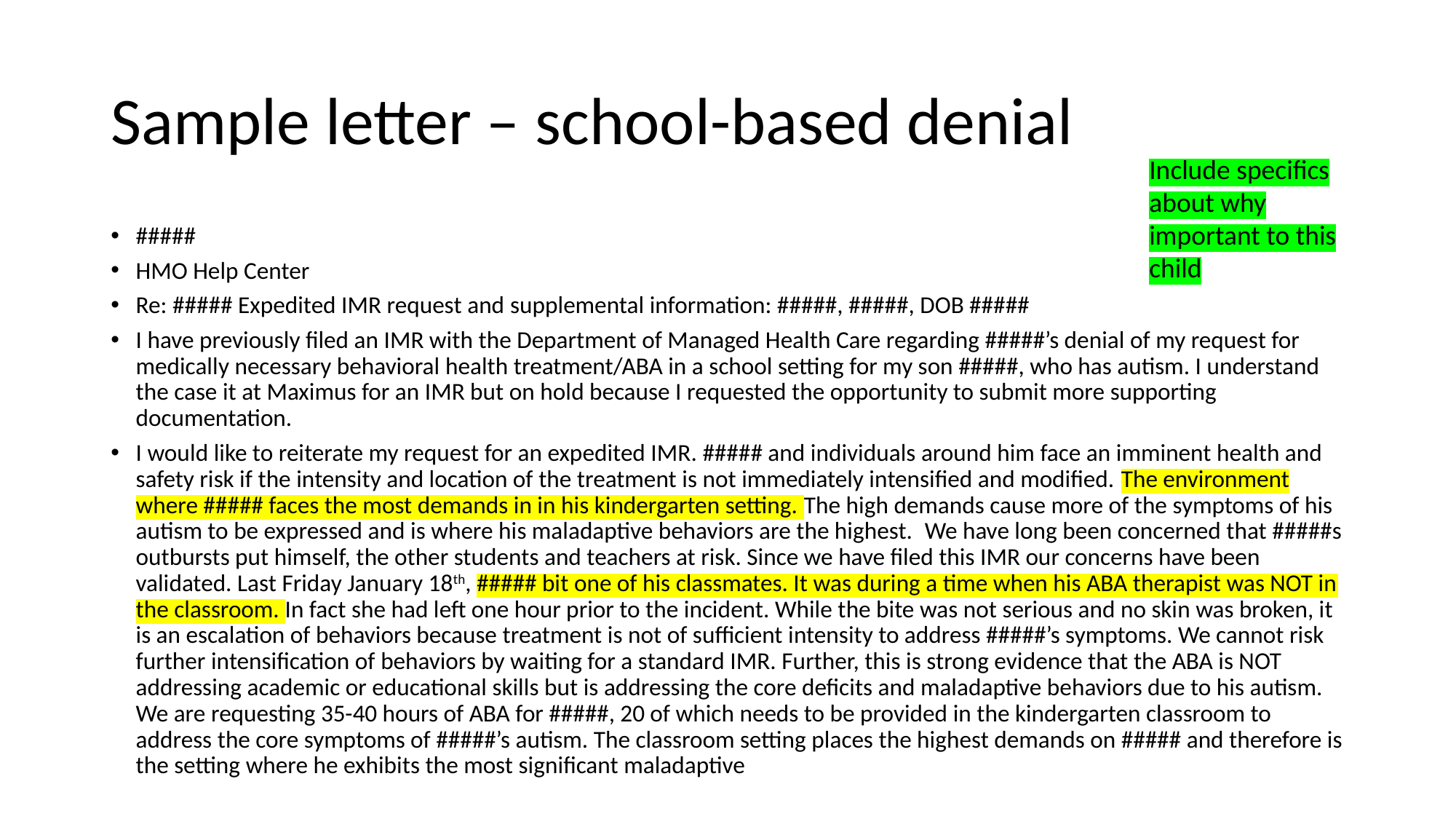

# Sample letter – school-based denial
Include specifics about why important to this child
#####
HMO Help Center
Re: ##### Expedited IMR request and supplemental information: #####, #####, DOB #####
I have previously filed an IMR with the Department of Managed Health Care regarding #####’s denial of my request for medically necessary behavioral health treatment/ABA in a school setting for my son #####, who has autism. I understand the case it at Maximus for an IMR but on hold because I requested the opportunity to submit more supporting documentation.
I would like to reiterate my request for an expedited IMR. ##### and individuals around him face an imminent health and safety risk if the intensity and location of the treatment is not immediately intensified and modified. The environment where ##### faces the most demands in in his kindergarten setting. The high demands cause more of the symptoms of his autism to be expressed and is where his maladaptive behaviors are the highest.  We have long been concerned that #####s outbursts put himself, the other students and teachers at risk. Since we have filed this IMR our concerns have been validated. Last Friday January 18th, ##### bit one of his classmates. It was during a time when his ABA therapist was NOT in the classroom. In fact she had left one hour prior to the incident. While the bite was not serious and no skin was broken, it is an escalation of behaviors because treatment is not of sufficient intensity to address #####’s symptoms. We cannot risk further intensification of behaviors by waiting for a standard IMR. Further, this is strong evidence that the ABA is NOT addressing academic or educational skills but is addressing the core deficits and maladaptive behaviors due to his autism. We are requesting 35-40 hours of ABA for #####, 20 of which needs to be provided in the kindergarten classroom to address the core symptoms of #####’s autism. The classroom setting places the highest demands on ##### and therefore is the setting where he exhibits the most significant maladaptive